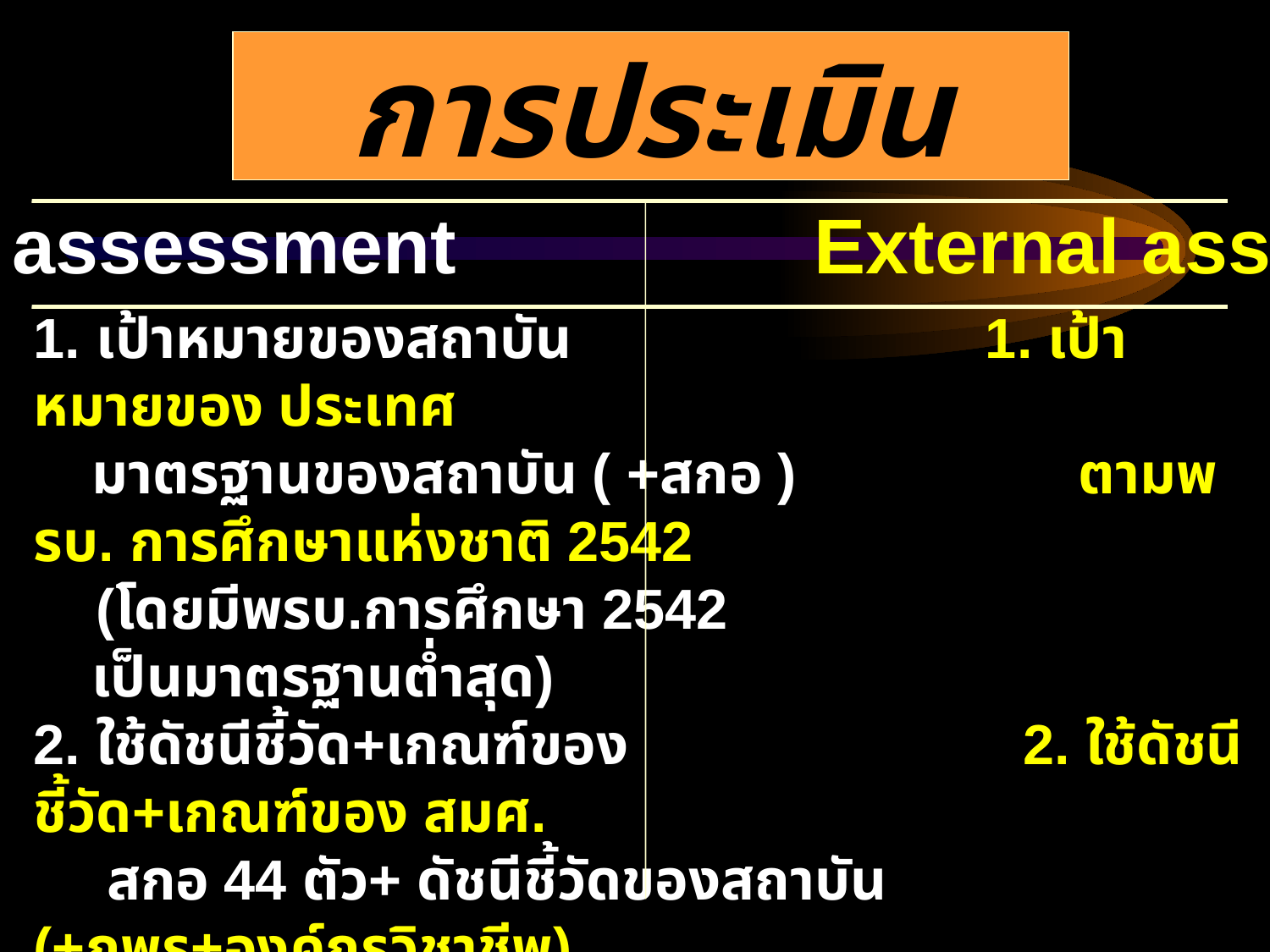

การประเมิน
Internal  assessment	            External assessment

1. เป้าหมายของสถาบัน 		             1. เป้าหมายของ ประเทศ
    มาตรฐานของสถาบัน ( +สกอ )                  ตามพรบ. การศึกษาแห่งชาติ 2542
    (โดยมีพรบ.การศึกษา 2542
    เป็นมาตรฐานต่ำสุด)
2. ใช้ดัชนีชี้วัด+เกณฑ์ของ                           2. ใช้ดัชนีชี้วัด+เกณฑ์ของ สมศ.
     สกอ 44 ตัว+ ดัชนีชี้วัดของสถาบัน             (+กพร+องค์กรวิชาชีพ)
3. เพื่อพัฒนา-ให้สูงกว่าเดิม		3.  เพื่อรับรอง-กำกับไม่ให้ต่ำกว่านี้
4. ทุก  1  ปี				4.  ทุก  5  ปี
5. โดยองค์กรภายในหรือต้นสังกัด               5. โดย องค์กรภายนอก :- สมศ